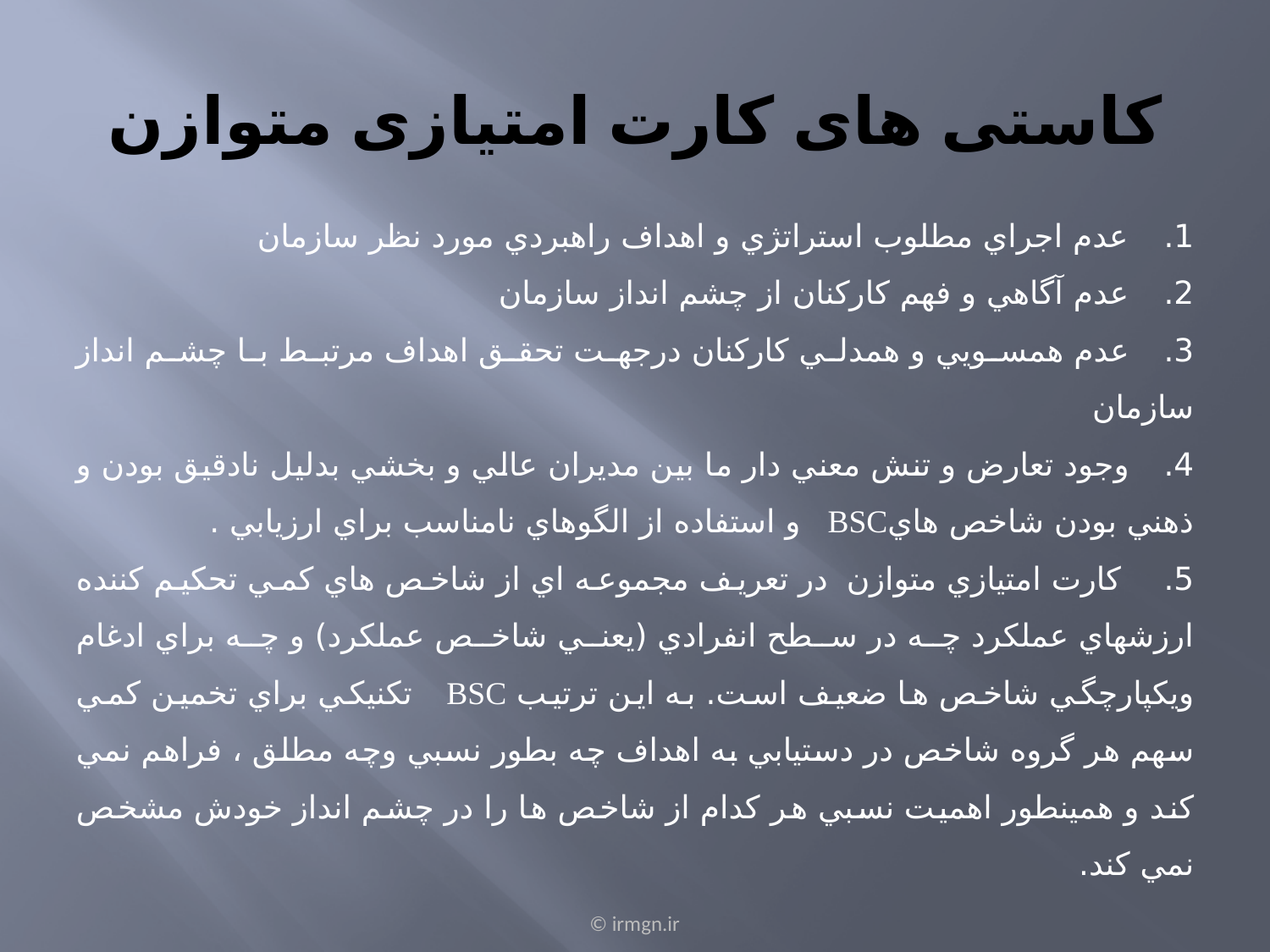

# كاستی های كارت امتيازی متوازن
1.    عدم اجراي مطلوب استراتژي و اهداف راهبردي مورد نظر سازمان
2.    عدم آگاهي و فهم كاركنان از چشم انداز سازمان
3.    عدم همسويي و همدلي كاركنان درجهت تحقق اهداف مرتبط با چشم انداز سازمان
4.    وجود تعارض و تنش معني دار ما بين مديران عالي و بخشي بدليل نادقيق بودن و ذهني بودن شاخص هايBSC   و استفاده از الگوهاي نامناسب براي ارزيابي .
5.     كارت امتيازي متوازن  در تعريف مجموعه اي از شاخص هاي كمي تحكيم كننده ارزشهاي عملكرد چه در سطح انفرادي (يعني شاخص عملكرد) و چه براي ادغام ويكپارچگي شاخص ها ضعيف است. به اين ترتيب BSC    تكنيكي براي تخمين كمي سهم هر گروه شاخص در دستيابي به اهداف چه بطور نسبي وچه مطلق ، فراهم نمي كند و همينطور اهميت نسبي هر كدام از شاخص ها را در چشم انداز خودش مشخص نمي كند.

© irmgn.ir